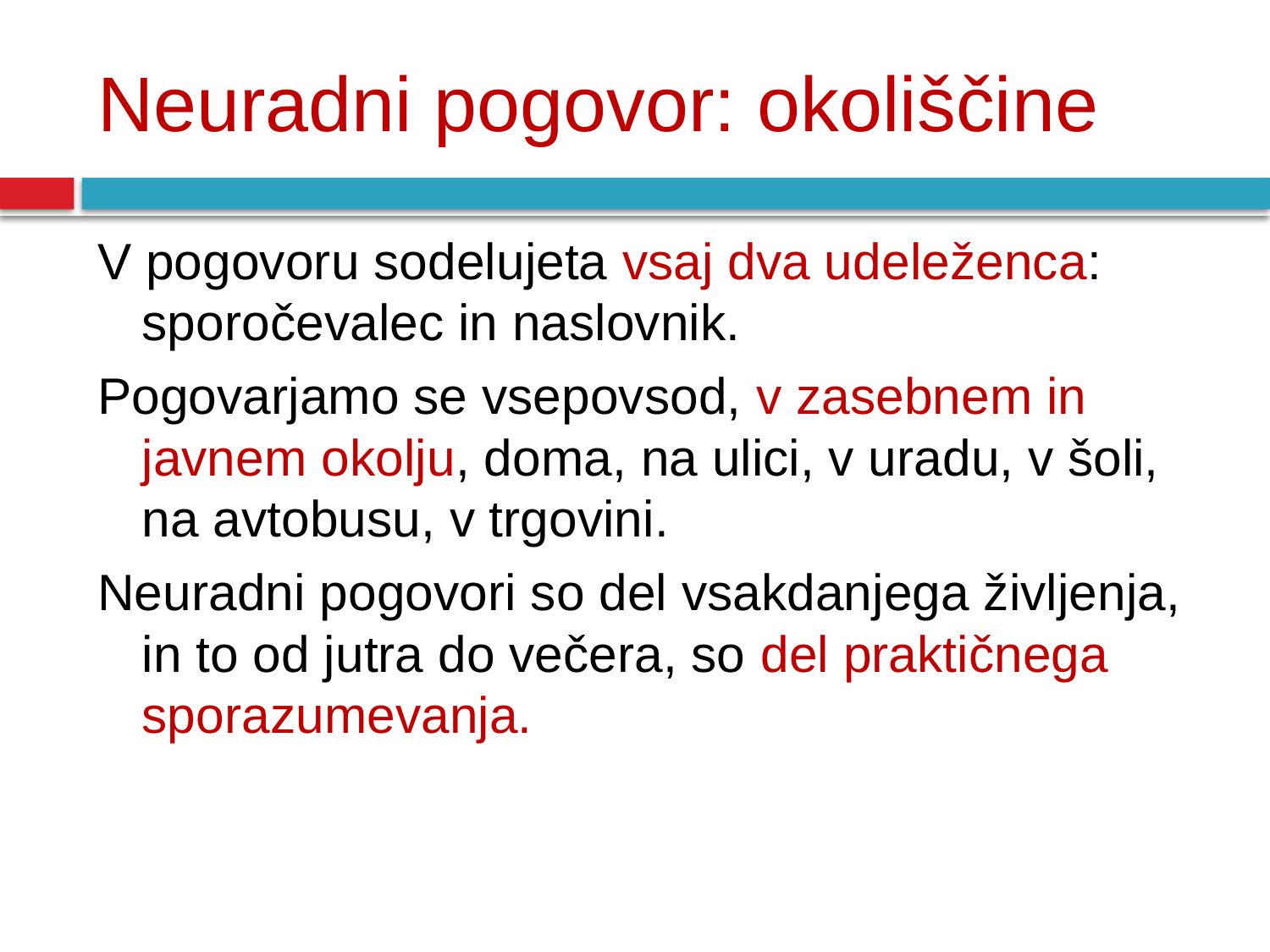

# Neuradni pogovor: okoliščine
V pogovoru sodelujeta vsaj dva udeleženca: sporočevalec in naslovnik.
Pogovarjamo se vsepovsod, v zasebnem in javnem okolju, doma, na ulici, v uradu, v šoli, na avtobusu, v trgovini.
Neuradni pogovori so del vsakdanjega življenja, in to od jutra do večera, so del praktičnega sporazumevanja.